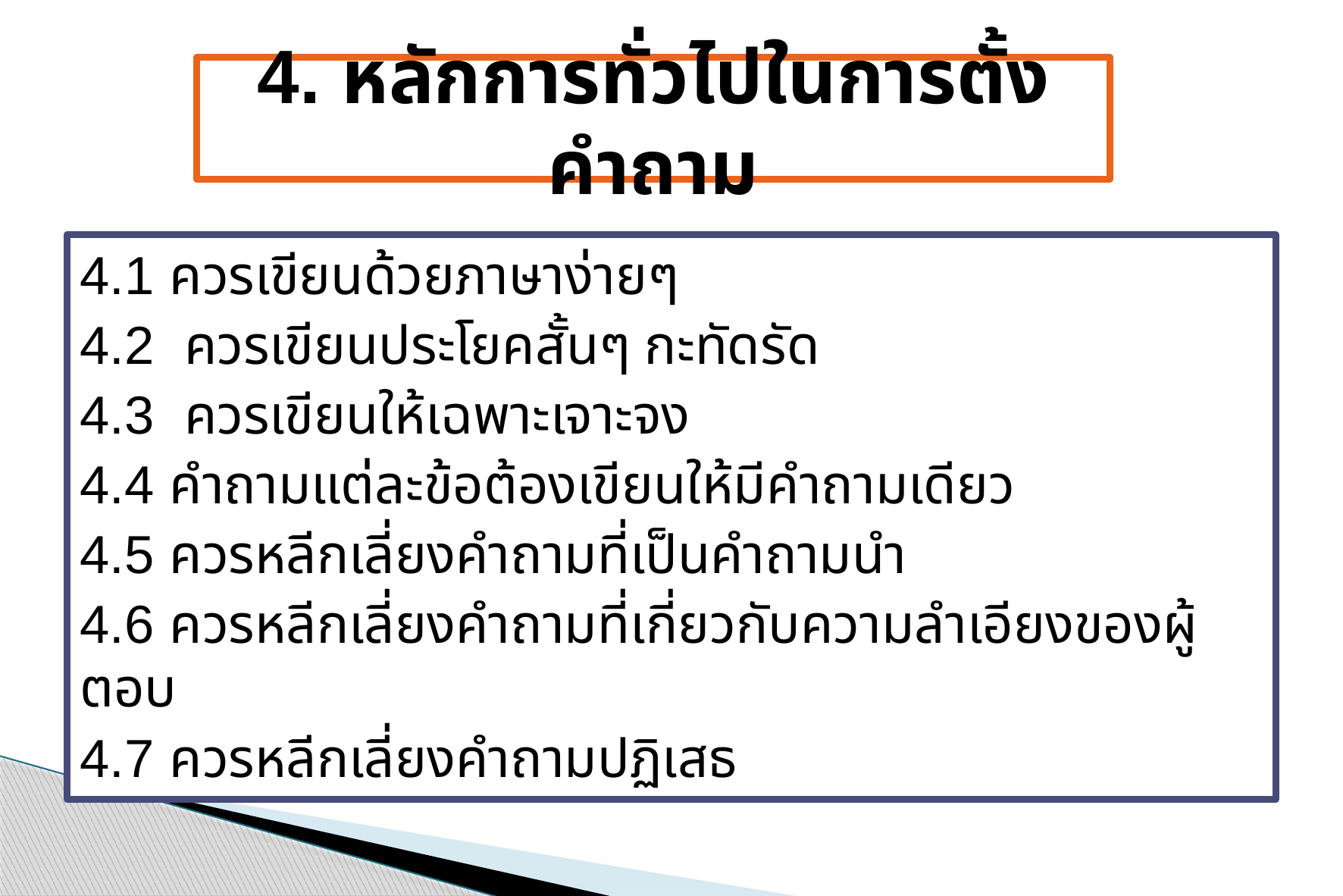

4. หลักการทั่วไปในการตั้งคำถาม
4.1 ควรเขียนด้วยภาษาง่ายๆ
4.2  ควรเขียนประโยคสั้นๆ กะทัดรัด
4.3  ควรเขียนให้เฉพาะเจาะจง
4.4 คำถามแต่ละข้อต้องเขียนให้มีคำถามเดียว
4.5 ควรหลีกเลี่ยงคำถามที่เป็นคำถามนำ
4.6 ควรหลีกเลี่ยงคำถามที่เกี่ยวกับความลำเอียงของผู้ตอบ
4.7 ควรหลีกเลี่ยงคำถามปฏิเสธ